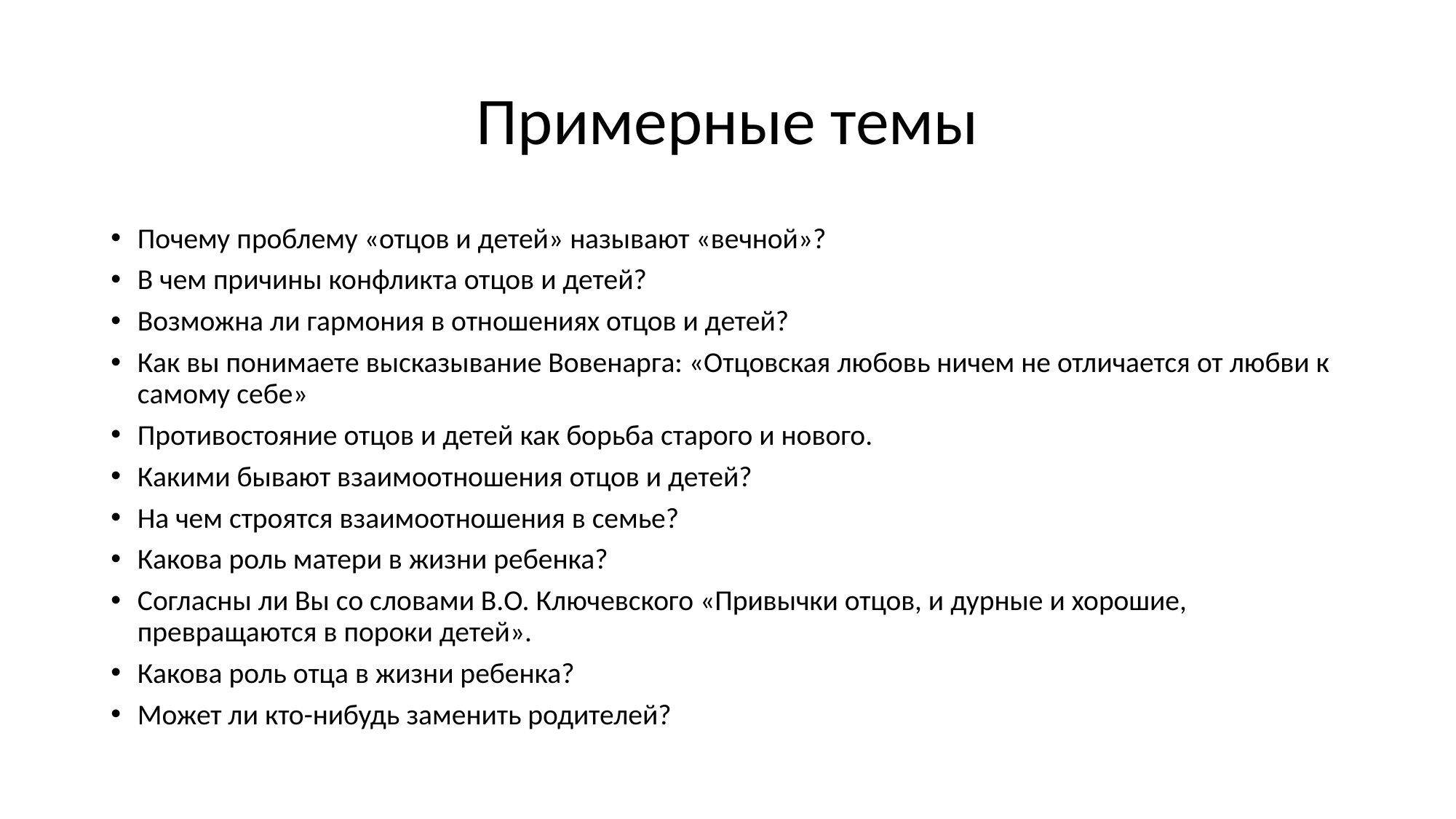

# Примерные темы
Почему проблему «отцов и детей» называют «вечной»?
В чем причины конфликта отцов и детей?
Возможна ли гармония в отношениях отцов и детей?
Как вы понимаете высказывание Вовенарга: «Отцовская любовь ничем не отличается от любви к самому себе»
Противостояние отцов и детей как борьба старого и нового.
Какими бывают взаимоотношения отцов и детей?
На чем строятся взаимоотношения в семье?
Какова роль матери в жизни ребенка?
Согласны ли Вы со словами В.О. Ключевского «Привычки отцов, и дурные и хорошие, превращаются в пороки детей».
Какова роль отца в жизни ребенка?
Может ли кто-нибудь заменить родителей?